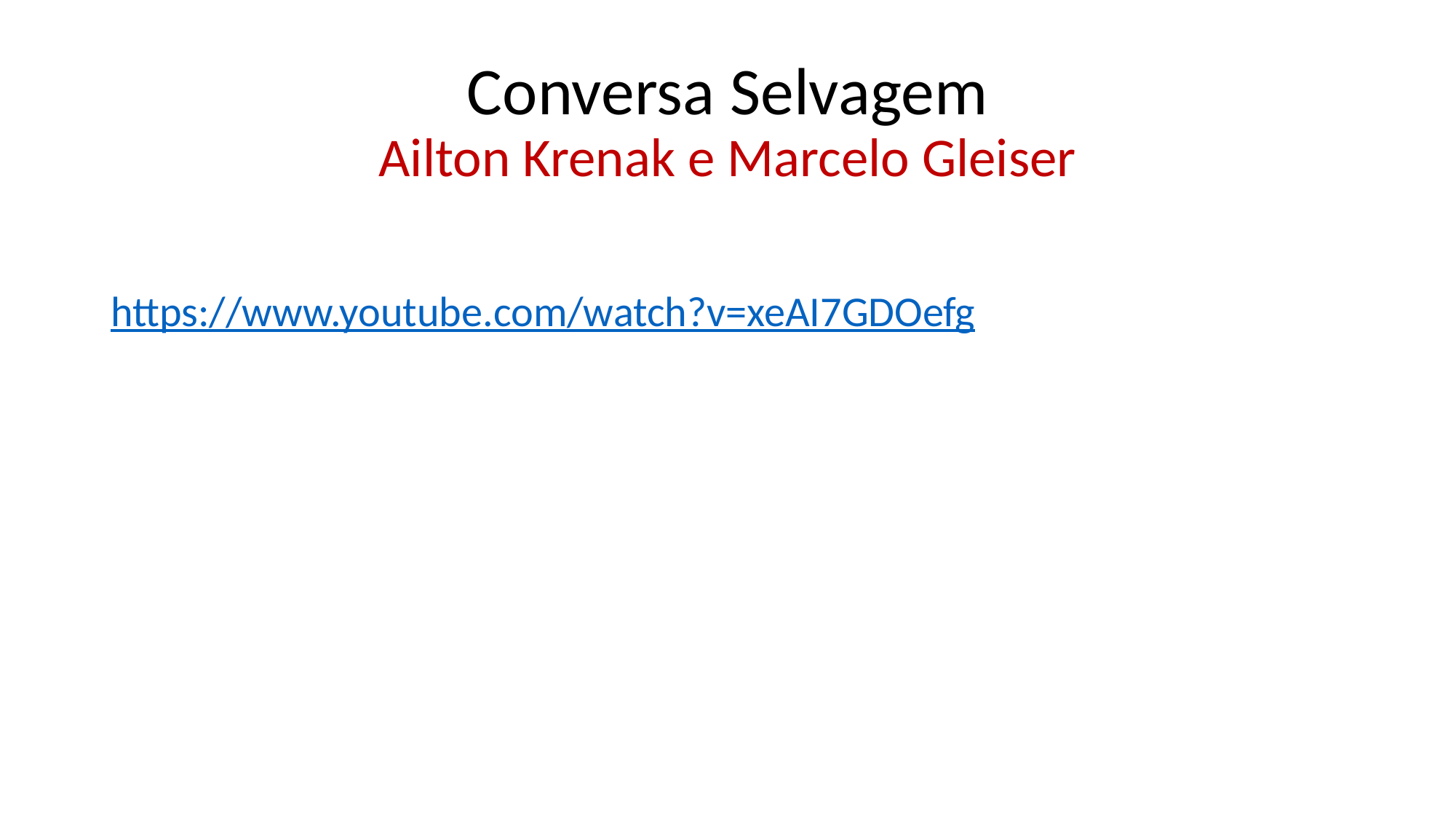

# Conversa Selvagem Ailton Krenak e Marcelo Gleiser

https://www.youtube.com/watch?v=xeAI7GDOefg